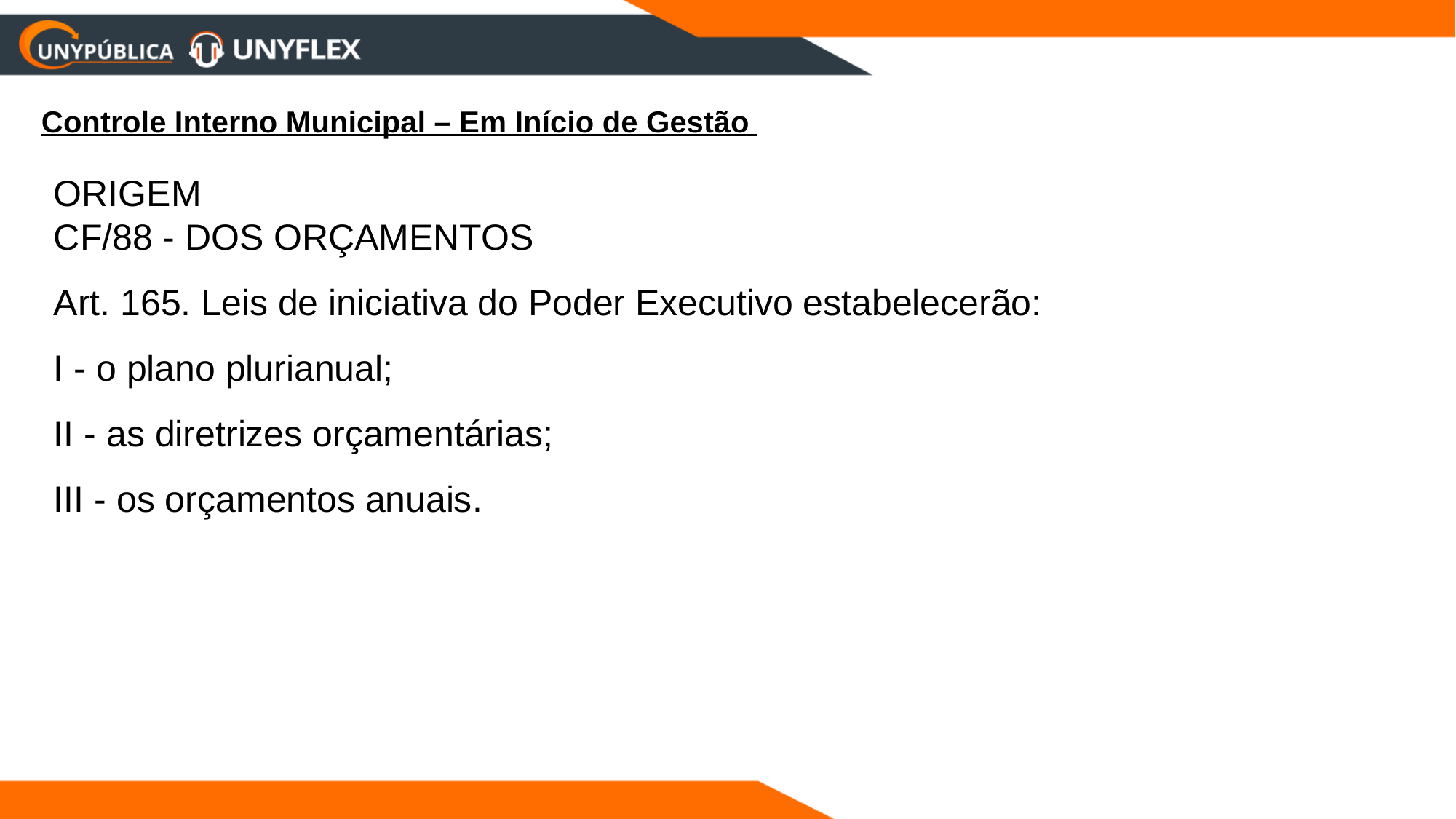

Controle Interno Municipal – Em Início de Gestão
ORIGEM
CF/88 - DOS ORÇAMENTOS
Art. 165. Leis de iniciativa do Poder Executivo estabelecerão:
I - o plano plurianual;
II - as diretrizes orçamentárias;
III - os orçamentos anuais.